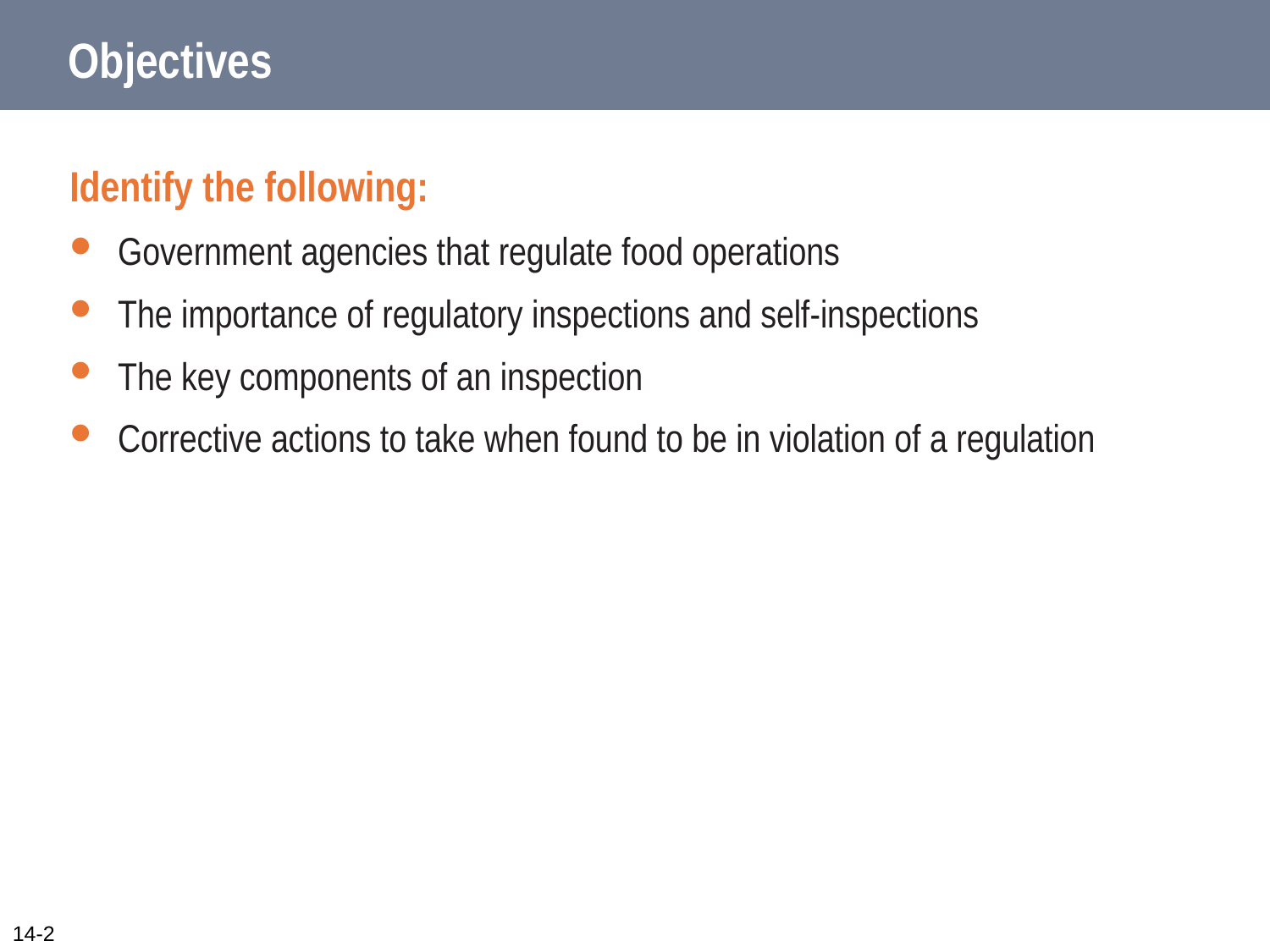

# Objectives
Identify the following:
Government agencies that regulate food operations
The importance of regulatory inspections and self-inspections
The key components of an inspection
Corrective actions to take when found to be in violation of a regulation

14-2